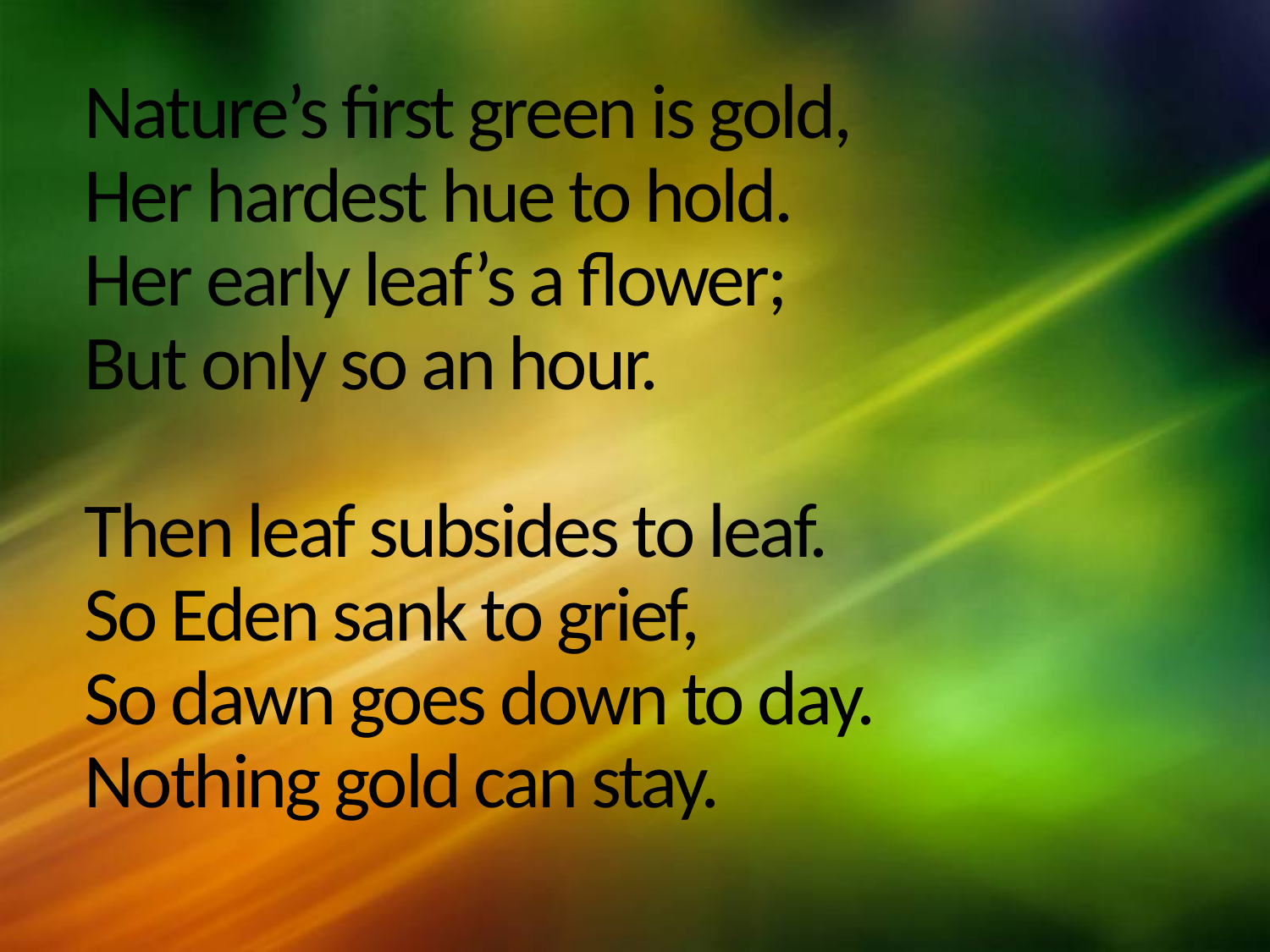

# Nature’s first green is gold, Her hardest hue to hold. Her early leaf’s a flower; But only so an hour. Then leaf subsides to leaf. So Eden sank to grief, So dawn goes down to day. Nothing gold can stay.